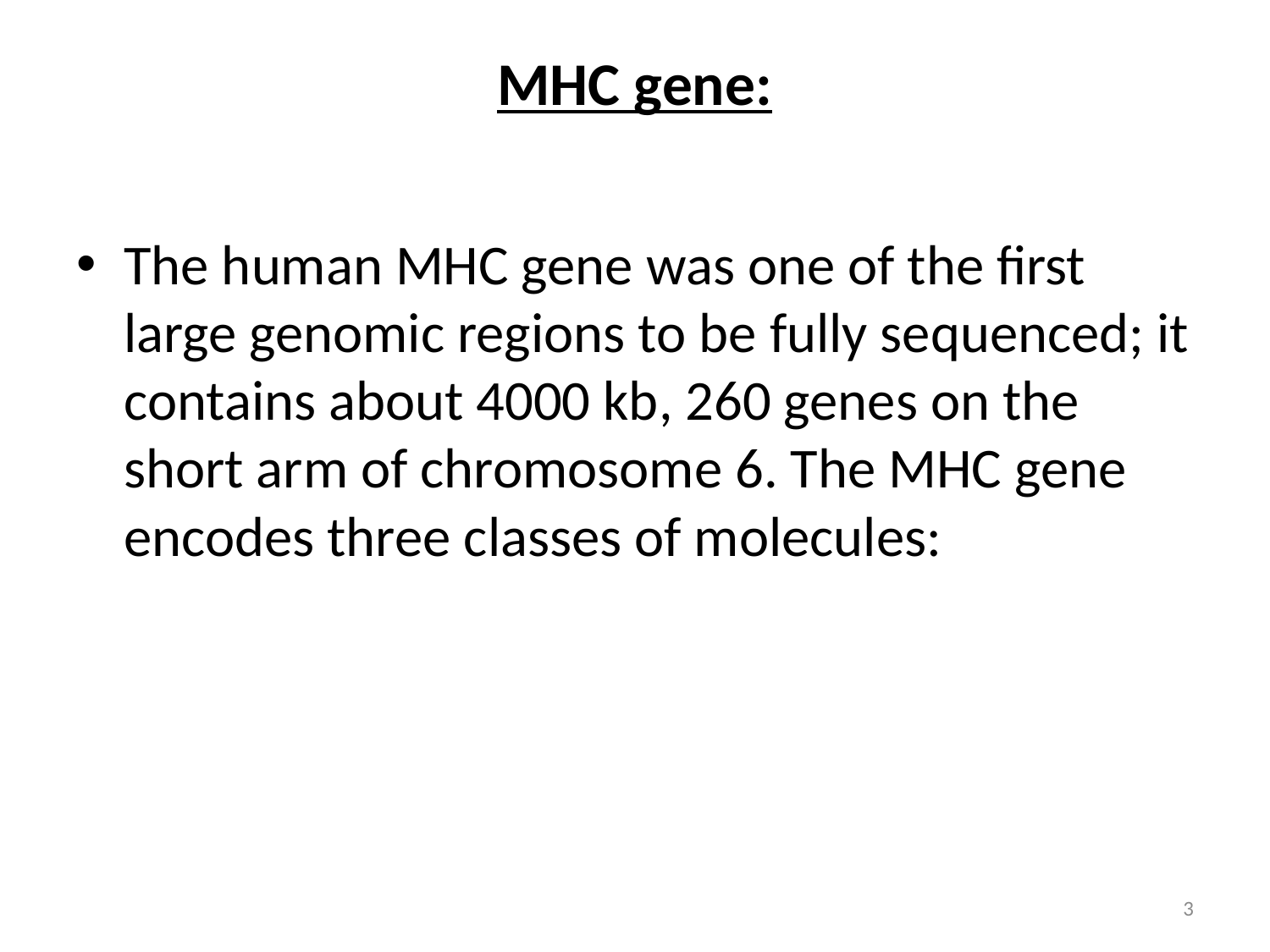

# MHC gene:
The human MHC gene was one of the first large genomic regions to be fully sequenced; it contains about 4000 kb, 260 genes on the short arm of chromosome 6. The MHC gene encodes three classes of molecules:

3